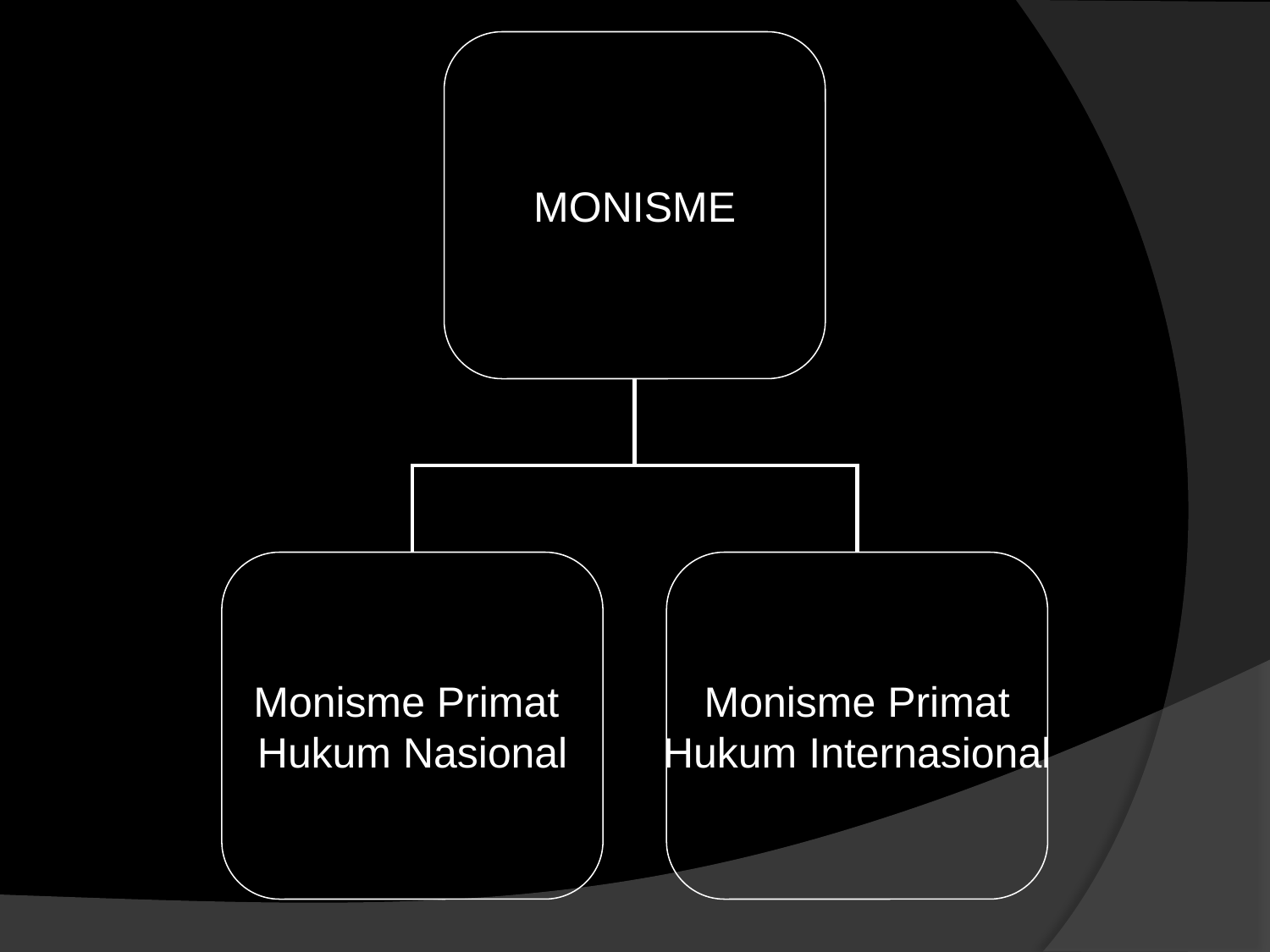

MONISME
Monisme Primat
Hukum Nasional
Monisme Primat
Hukum Internasional